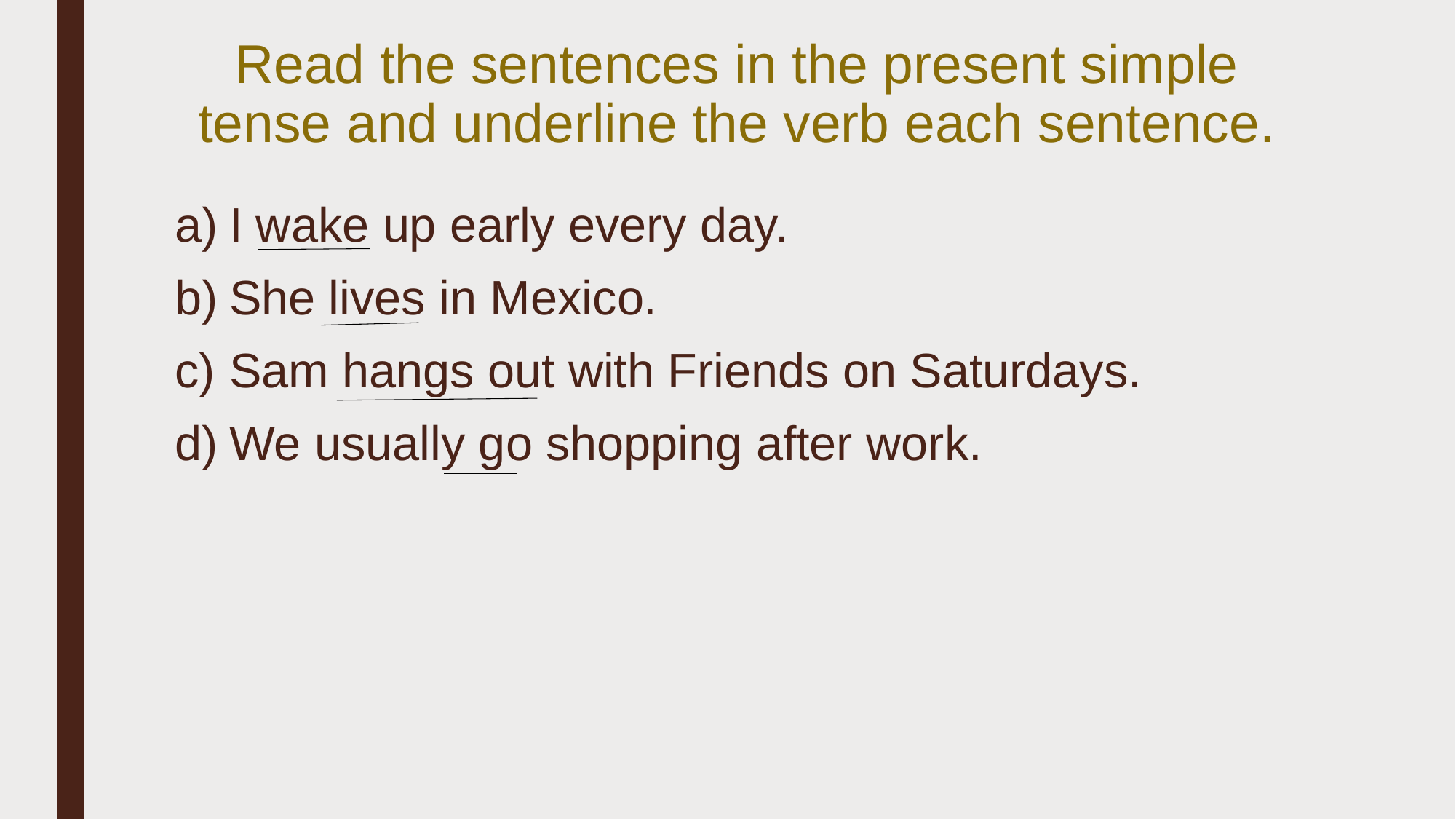

# Read the sentences in the present simple tense and underline the verb each sentence.
I wake up early every day.
She lives in Mexico.
Sam hangs out with Friends on Saturdays.
We usually go shopping after work.